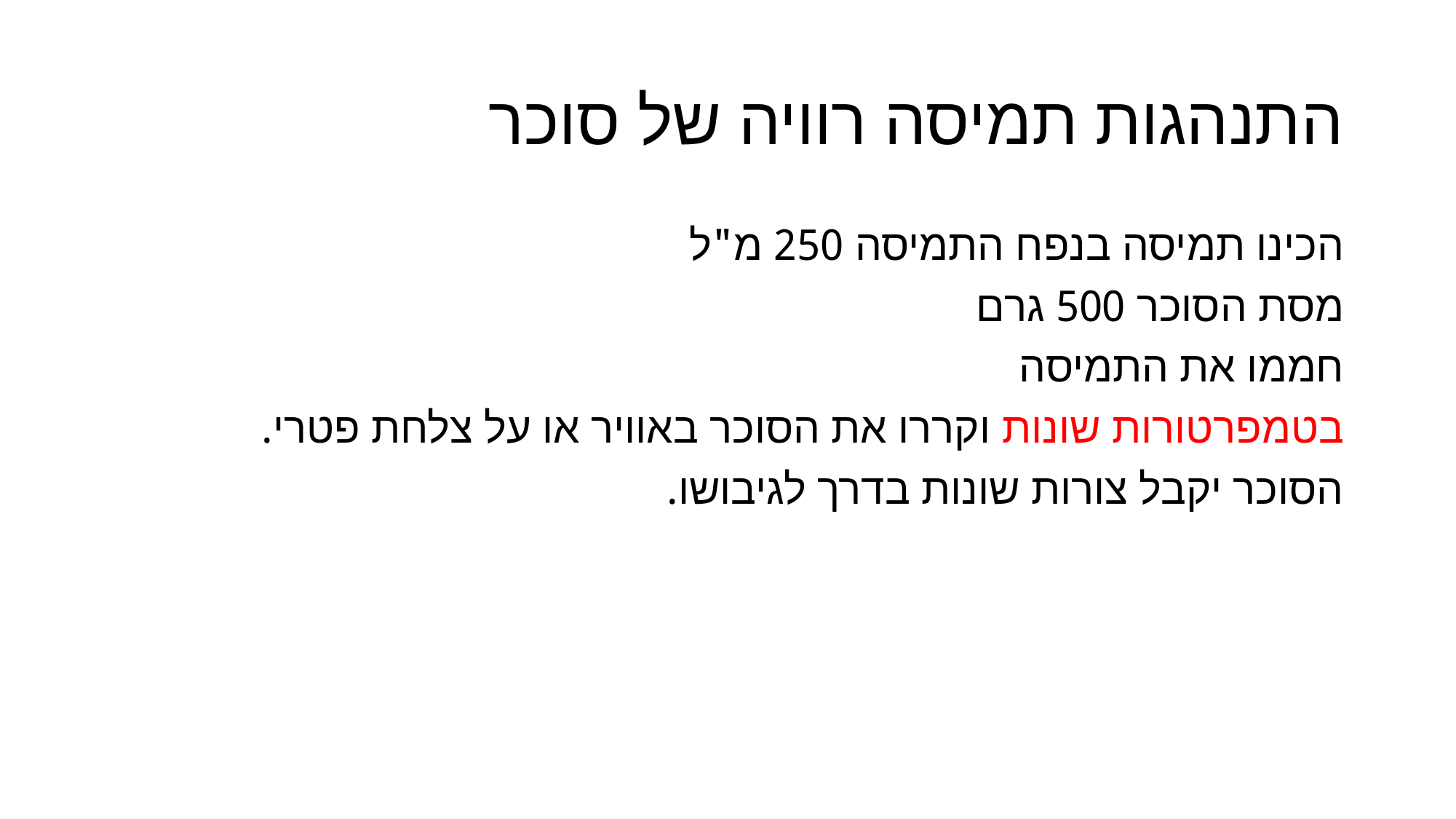

# התנהגות תמיסה רוויה של סוכר
הכינו תמיסה בנפח התמיסה 250 מ"ל
מסת הסוכר 500 גרם
חממו את התמיסה
בטמפרטורות שונות וקררו את הסוכר באוויר או על צלחת פטרי.
הסוכר יקבל צורות שונות בדרך לגיבושו.